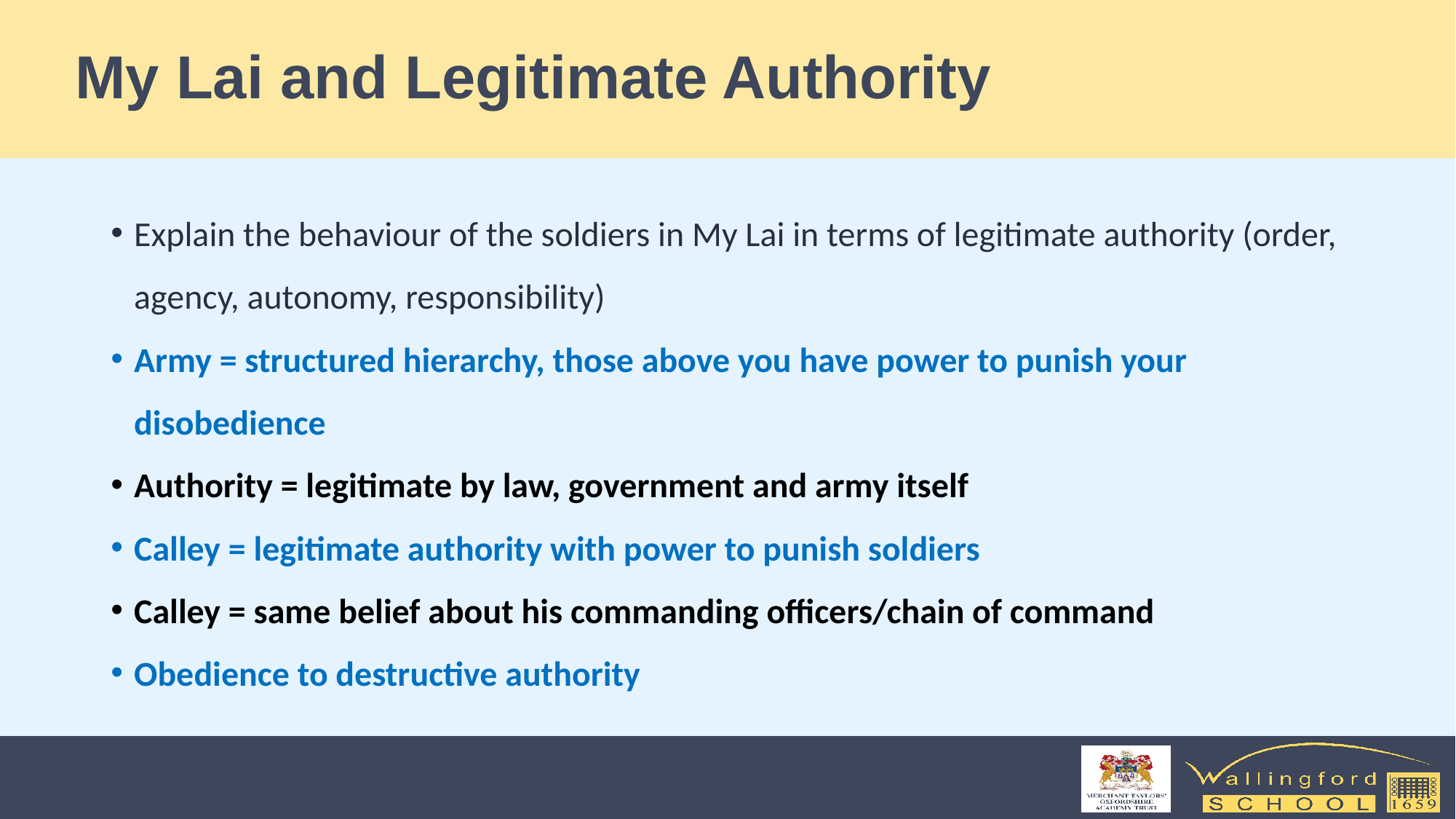

# My Lai and Legitimate Authority
Explain the behaviour of the soldiers in My Lai in terms of legitimate authority (order, agency, autonomy, responsibility)
Army = structured hierarchy, those above you have power to punish your disobedience
Authority = legitimate by law, government and army itself
Calley = legitimate authority with power to punish soldiers
Calley = same belief about his commanding officers/chain of command
Obedience to destructive authority